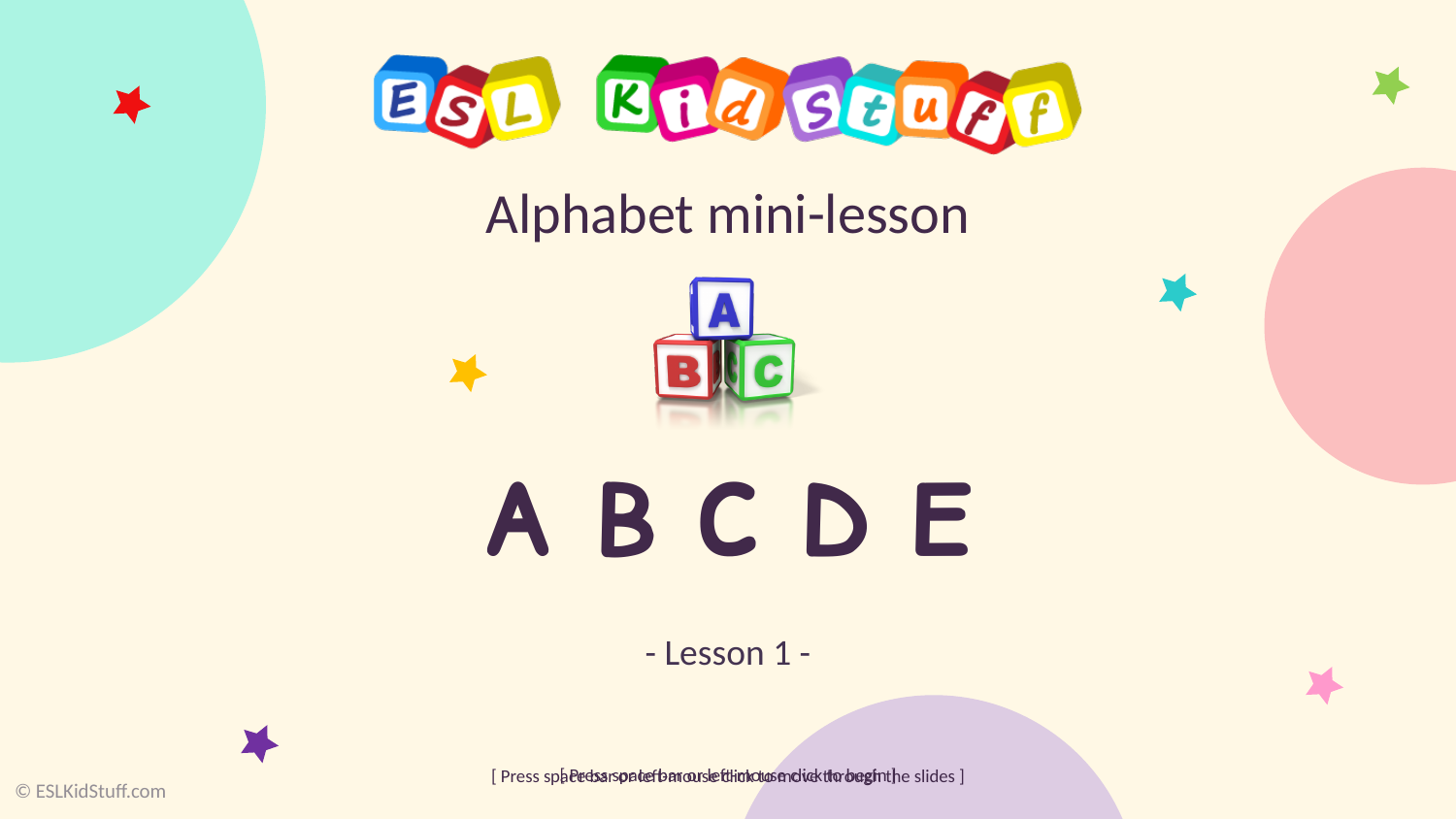

# A B C D E
- Lesson 1 -
© ESLKidStuff.com